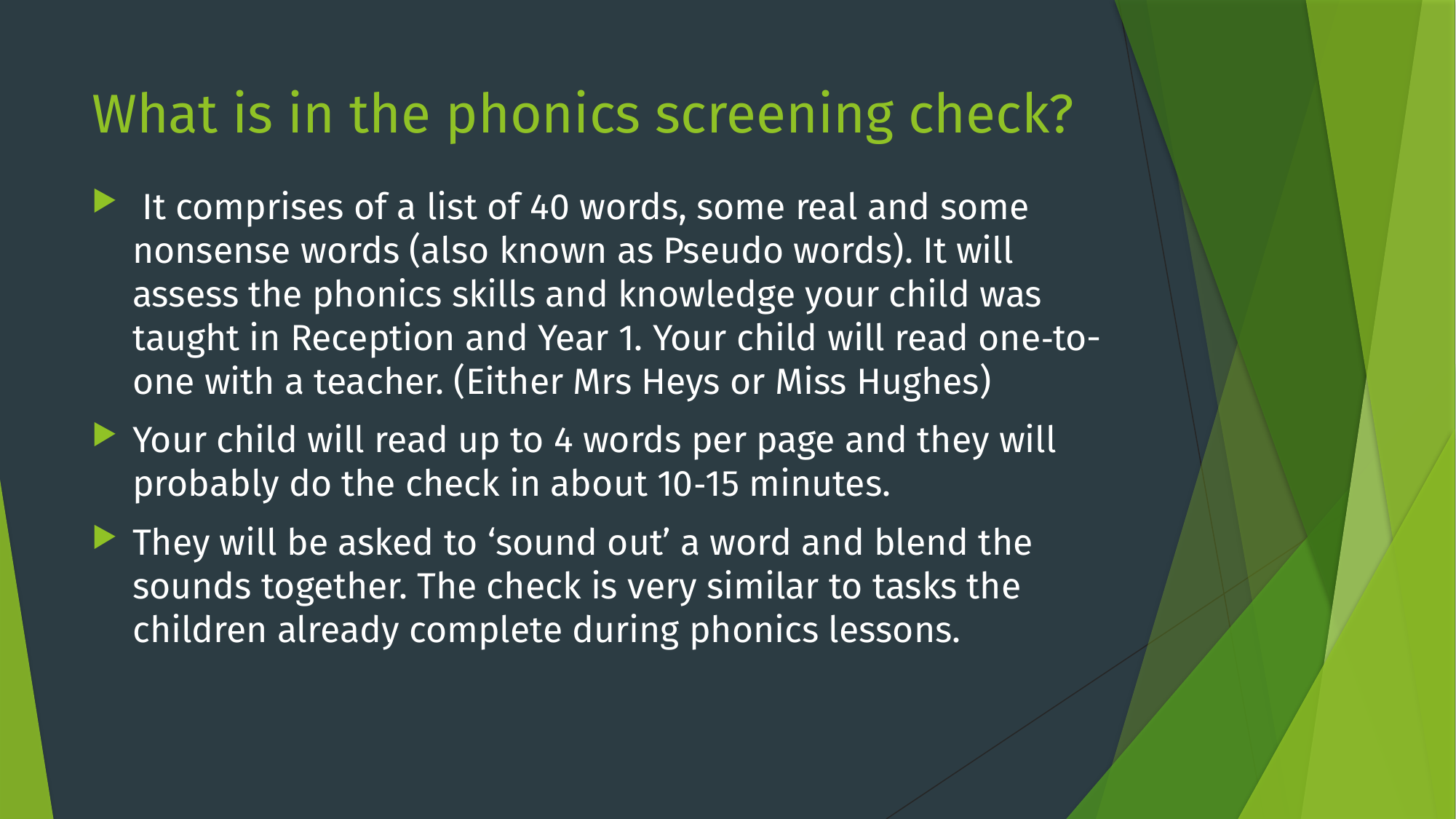

# What is in the phonics screening check?
 It comprises of a list of 40 words, some real and some  nonsense words (also known as Pseudo words). It will assess the phonics skills and knowledge your child was taught in Reception and Year 1. Your child will read one‐to-one with a teacher. (Either Mrs Heys or Miss Hughes)
Your child will read up to 4 words per page and they will probably do the check in about 10‐15 minutes.
They will be asked to ‘sound out’ a word and blend the sounds together. The check is very similar to tasks the children already complete during phonics lessons.